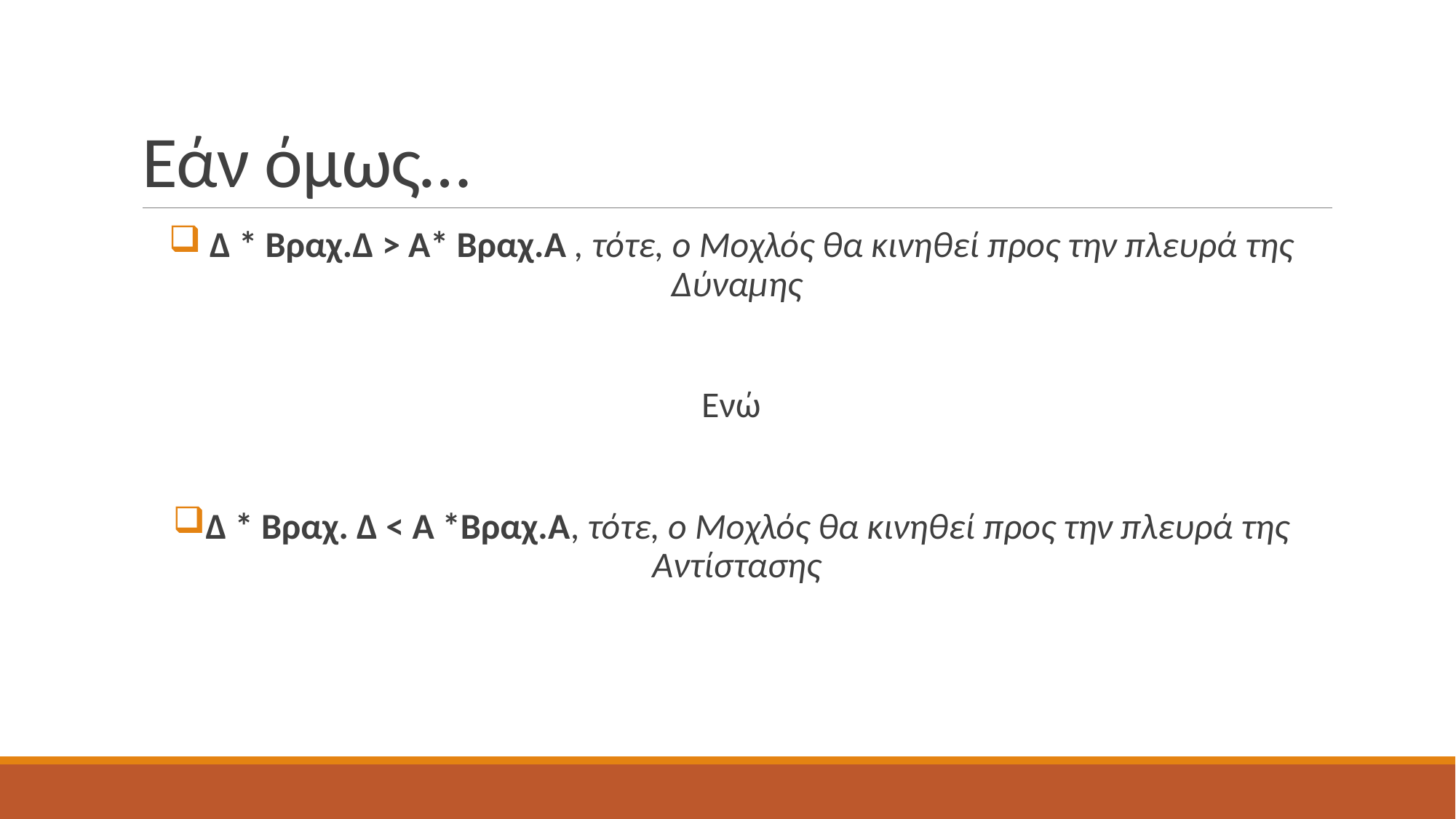

# Εάν όμως…
 Δ * Βραχ.Δ > Α* Βραχ.Α , τότε, ο Μοχλός θα κινηθεί προς την πλευρά της Δύναμης

Ενώ

Δ * Βραχ. Δ < Α *Βραχ.Α, τότε, ο Μοχλός θα κινηθεί προς την πλευρά της Αντίστασης